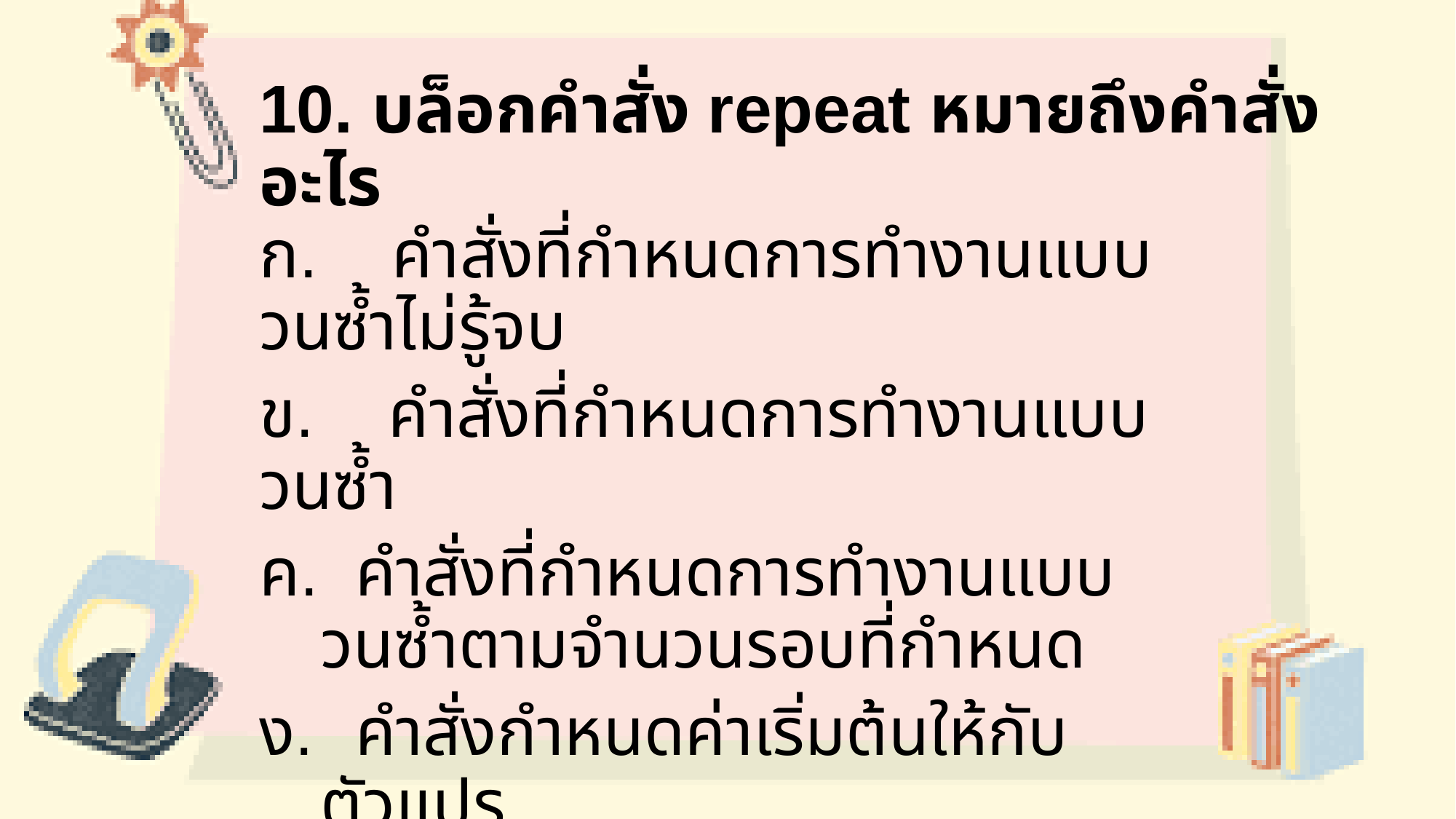

# 10. บล็อกคำสั่ง repeat หมายถึงคำสั่งอะไร
ก.    คำสั่งที่กำหนดการทำงานแบบวนซ้ำไม่รู้จบ
ข.    คำสั่งที่กำหนดการทำงานแบบวนซ้ำ
  คำสั่งที่กำหนดการทำงานแบบวนซ้ำตามจำนวนรอบที่กำหนด
  คำสั่งกำหนดค่าเริ่มต้นให้กับตัวแปร